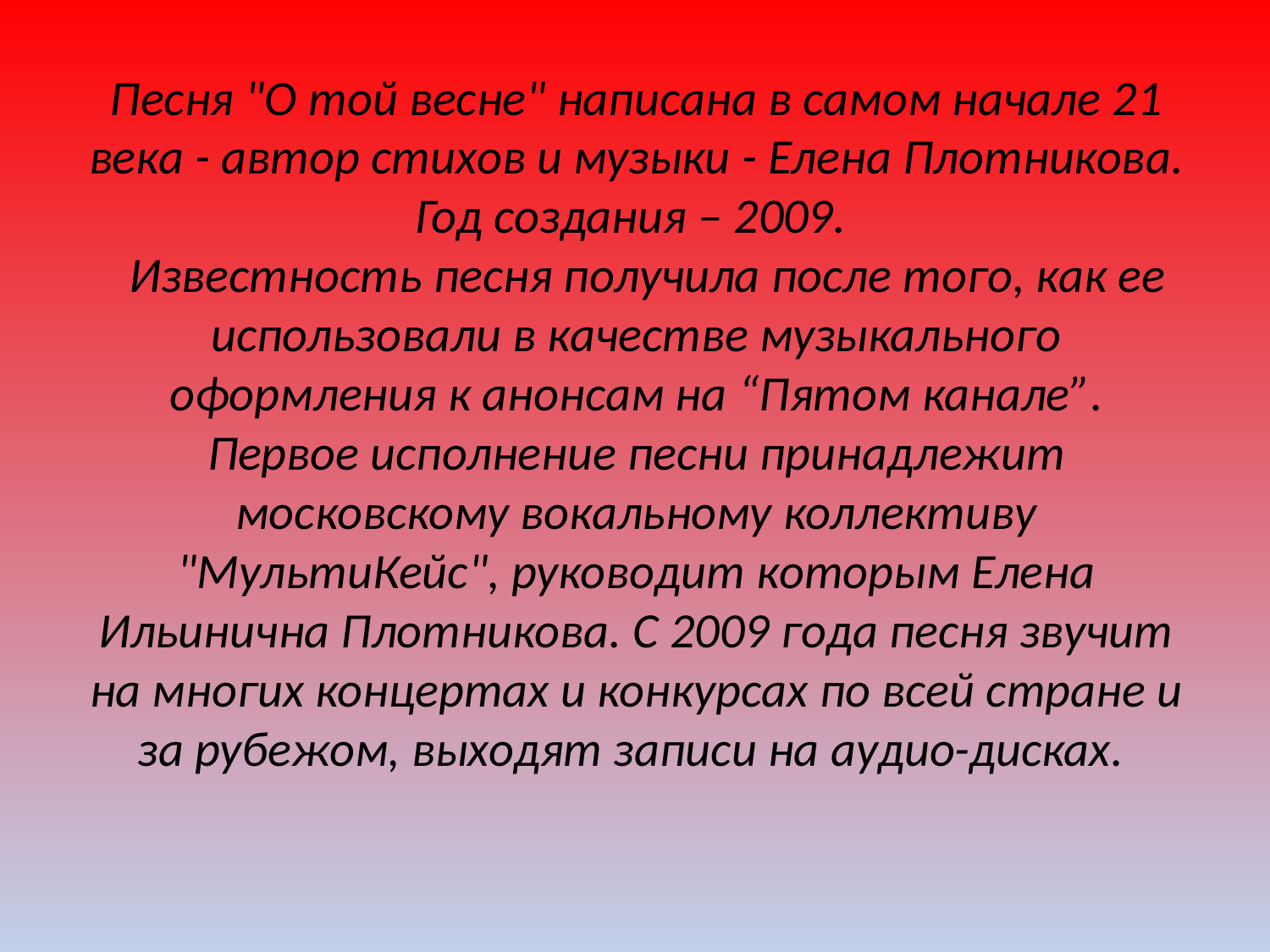

# Песня "О той весне" написана в самом начале 21 века - автор стихов и музыки - Елена Плотникова. Год создания – 2009.   Известность песня получила после того, как ее использовали в качестве музыкального оформления к анонсам на “Пятом канале”. Первое исполнение песни принадлежит московскому вокальному коллективу "МультиКейс", руководит которым Елена Ильинична Плотникова. С 2009 года песня звучит на многих концертах и конкурсах по всей стране и за рубежом, выходят записи на аудио-дисках.